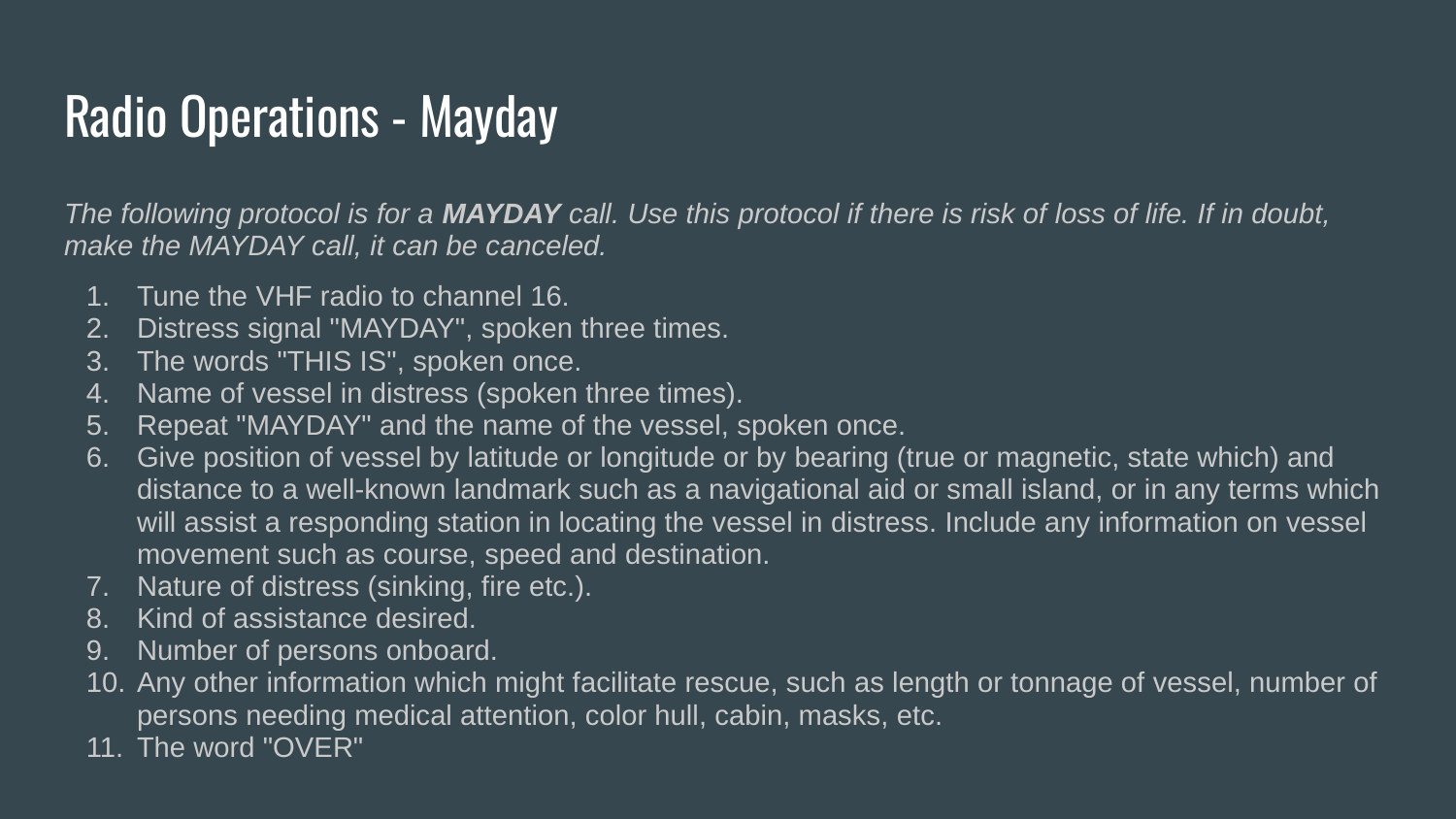

# Radio Operations - Mayday
The following protocol is for a MAYDAY call. Use this protocol if there is risk of loss of life. If in doubt, make the MAYDAY call, it can be canceled.
Tune the VHF radio to channel 16.
Distress signal "MAYDAY", spoken three times.
The words "THIS IS", spoken once.
Name of vessel in distress (spoken three times).
Repeat "MAYDAY" and the name of the vessel, spoken once.
Give position of vessel by latitude or longitude or by bearing (true or magnetic, state which) and distance to a well-known landmark such as a navigational aid or small island, or in any terms which will assist a responding station in locating the vessel in distress. Include any information on vessel movement such as course, speed and destination.
Nature of distress (sinking, fire etc.).
Kind of assistance desired.
Number of persons onboard.
Any other information which might facilitate rescue, such as length or tonnage of vessel, number of persons needing medical attention, color hull, cabin, masks, etc.
The word "OVER"